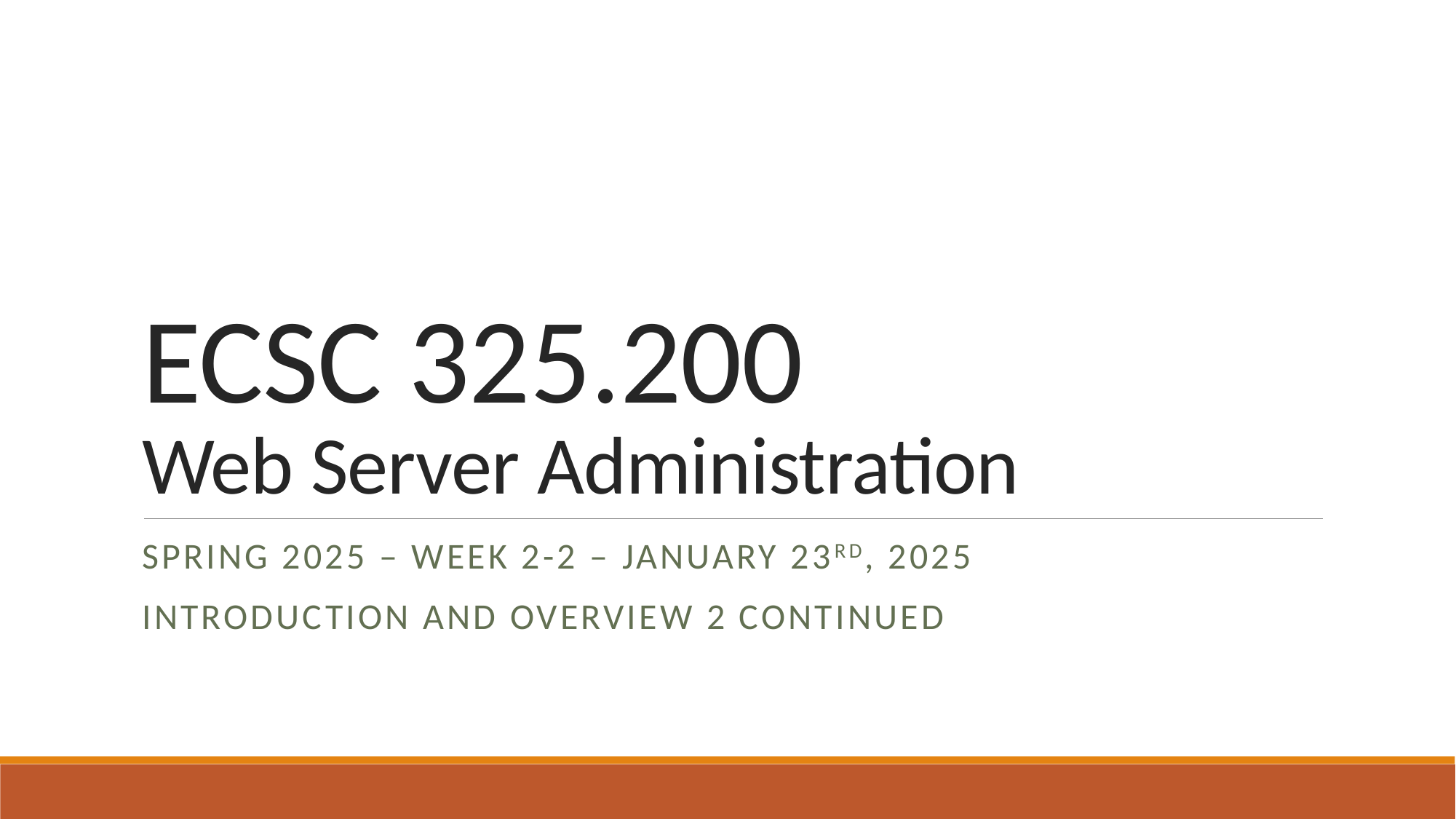

# ECSC 325.200 Web Server Administration
Spring 2025 – Week 2-2 – January 23rd, 2025
Introduction and overview 2 Continued